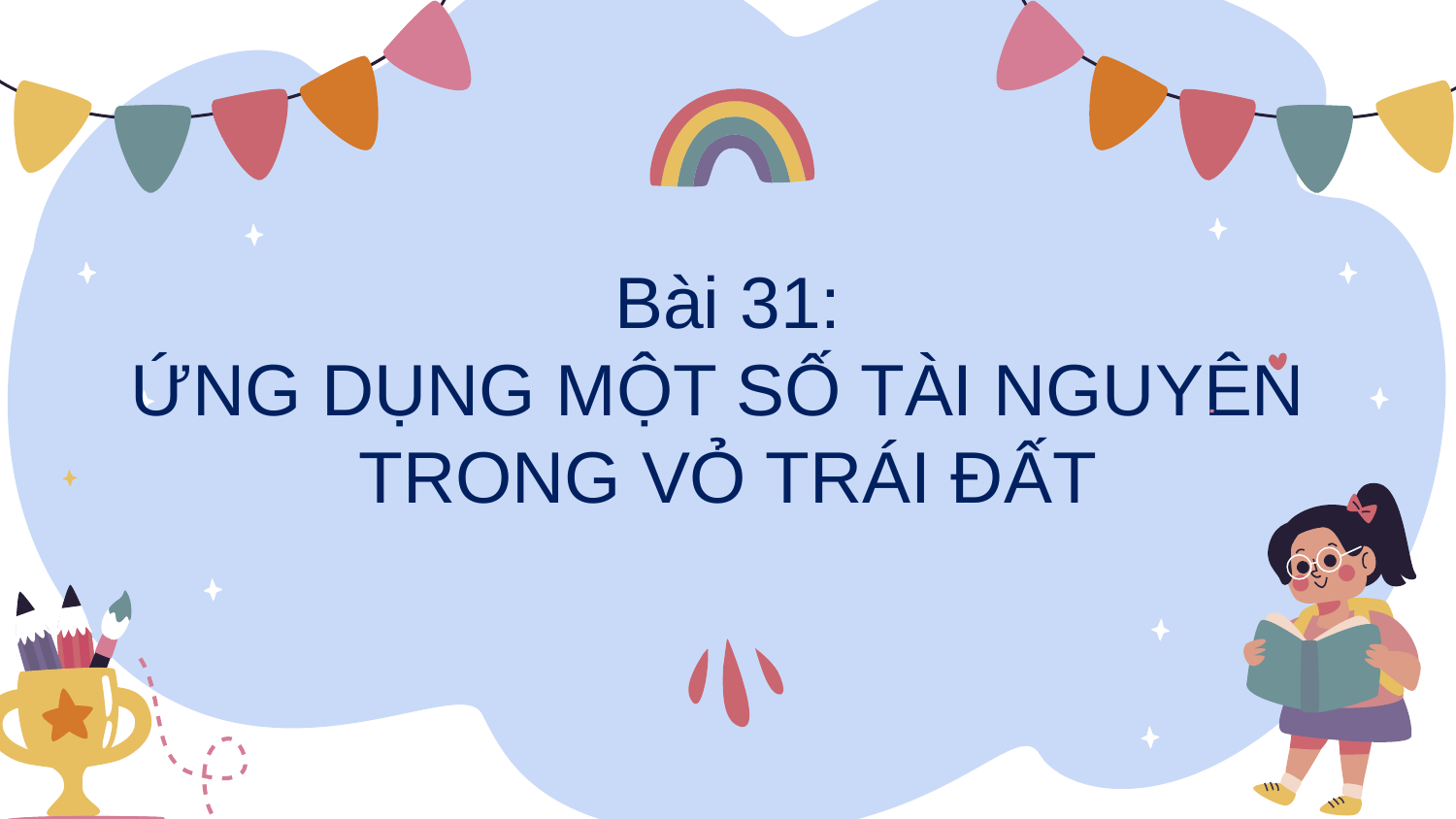

Bài 31:
ỨNG DỤNG MỘT SỐ TÀI NGUYÊN
TRONG VỎ TRÁI ĐẤT